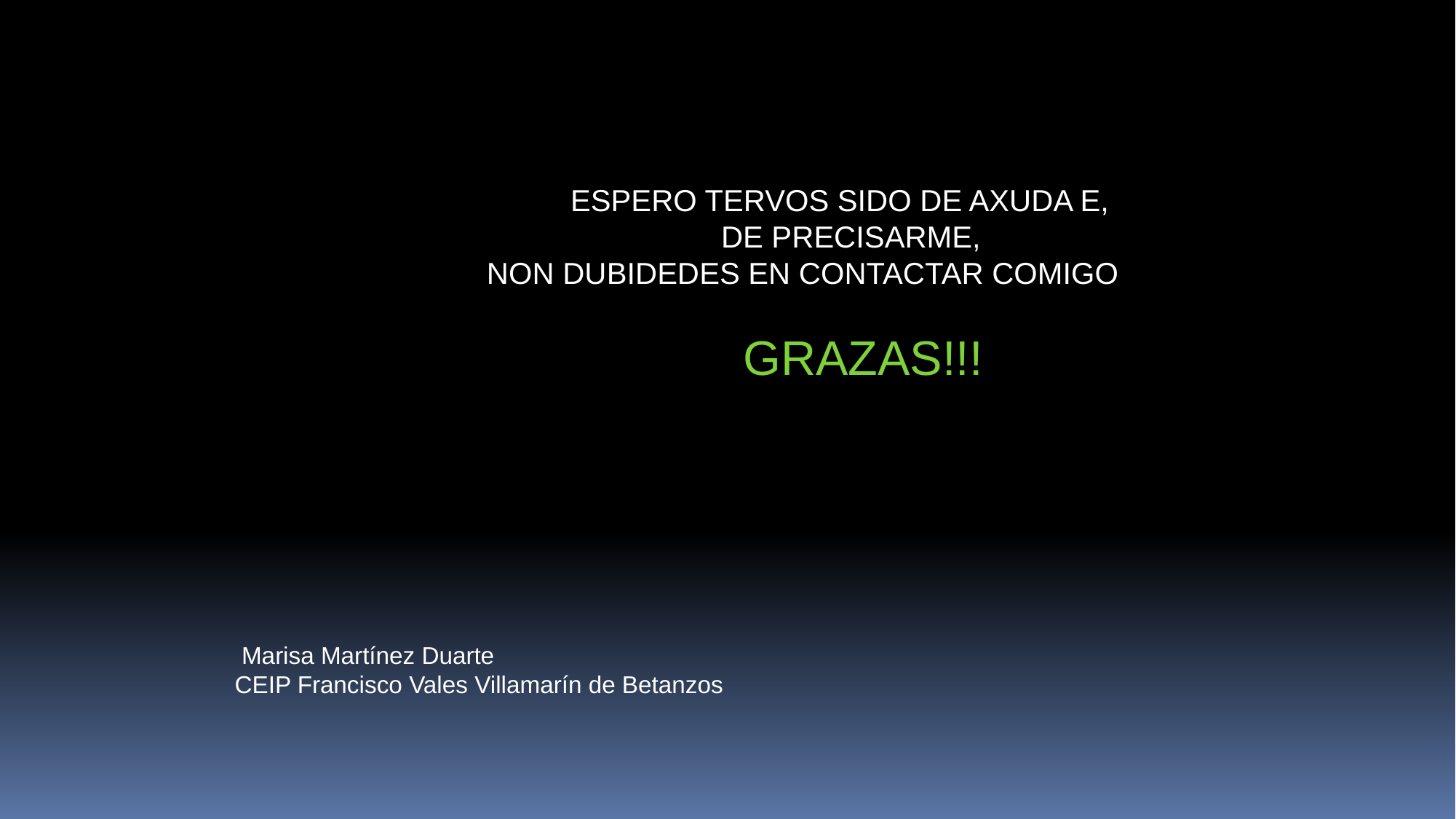

ESPERO TERVOS SIDO DE AXUDA E,
                                                                           DE PRECISARME,
                                               NON DUBIDEDES EN CONTACTAR COMIGO

                                                                             GRAZAS!!!

                      Marisa Martínez Duarte
                     CEIP Francisco Vales Villamarín de Betanzos